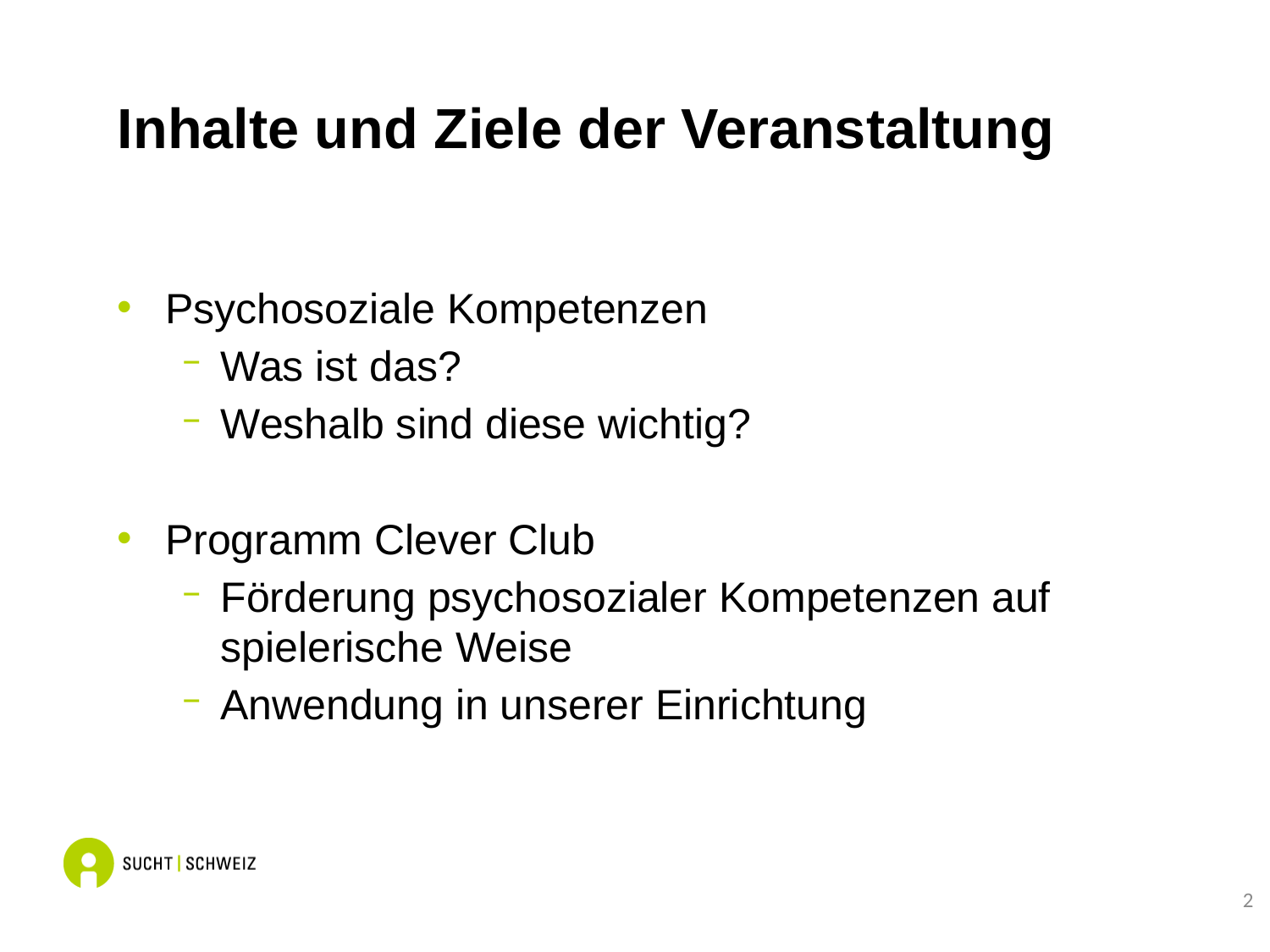

# Inhalte und Ziele der Veranstaltung

Psychosoziale Kompetenzen
Was ist das?
Weshalb sind diese wichtig?

Programm Clever Club
Förderung psychosozialer Kompetenzen auf spielerische Weise
Anwendung in unserer Einrichtung

2